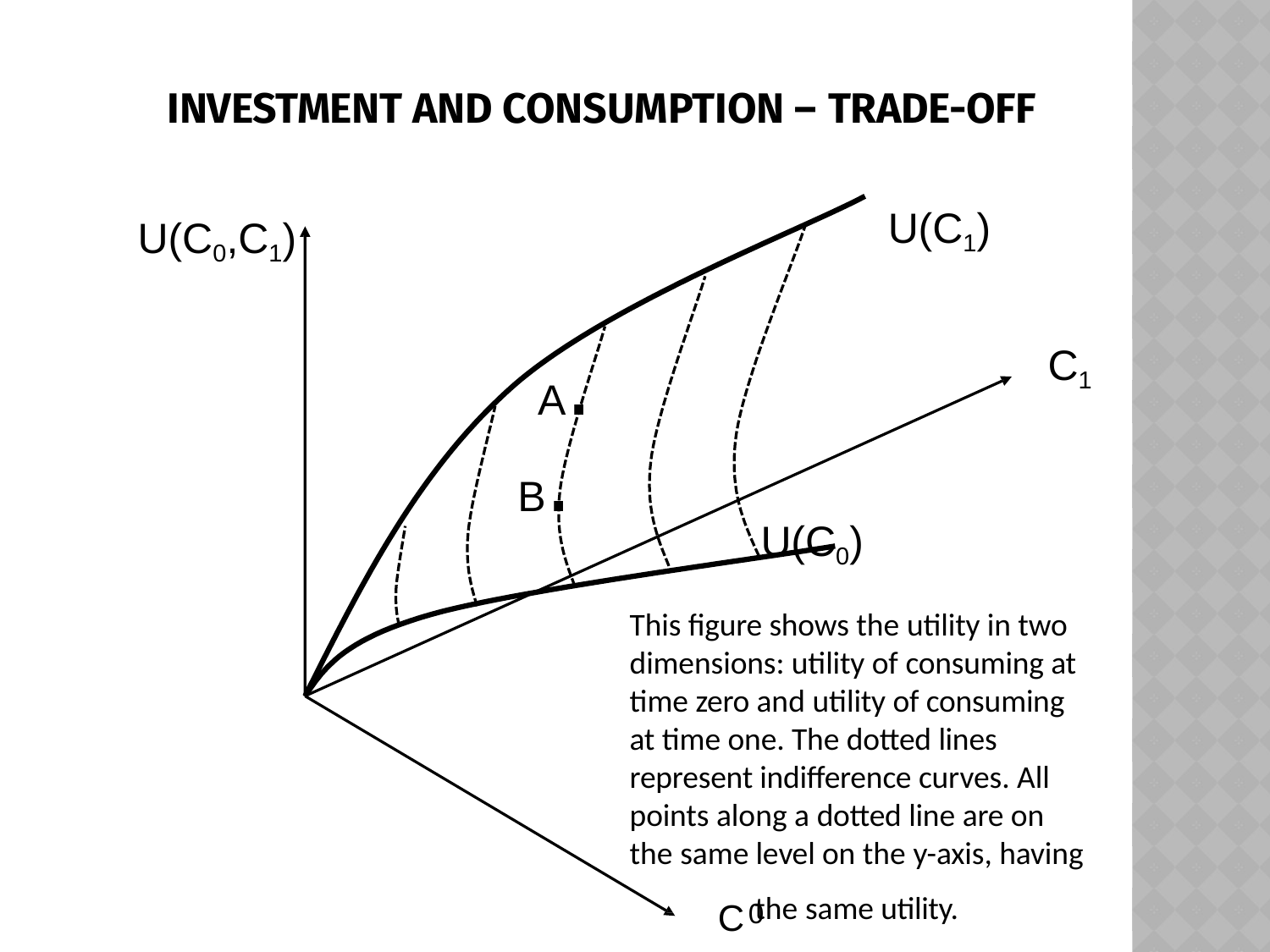

# Investment and Consumption – trade-off

U(C1)
U(C0,C1)

A.

C1

B.
U(C0)
This figure shows the utility in two  dimensions: utility of consuming at  time zero and utility of consuming  at time one. The dotted lines  represent indifference curves. All  points along a dotted line are on  the same level on the y-axis, having

C the same utility.
0